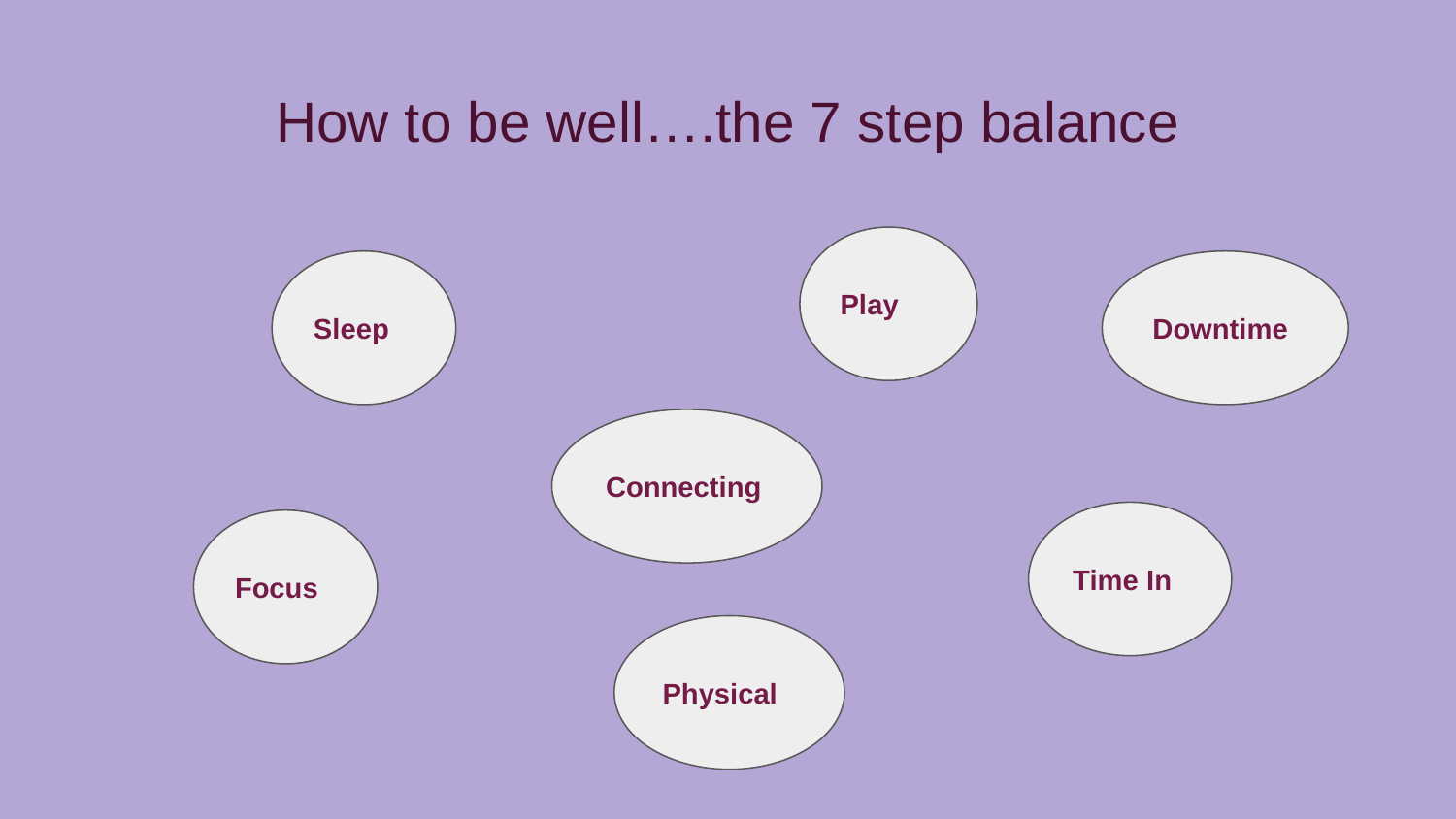

# How to be well….the 7 step balance

Play
Sleep
Downtime
Connecting
Time In
Focus
Physical